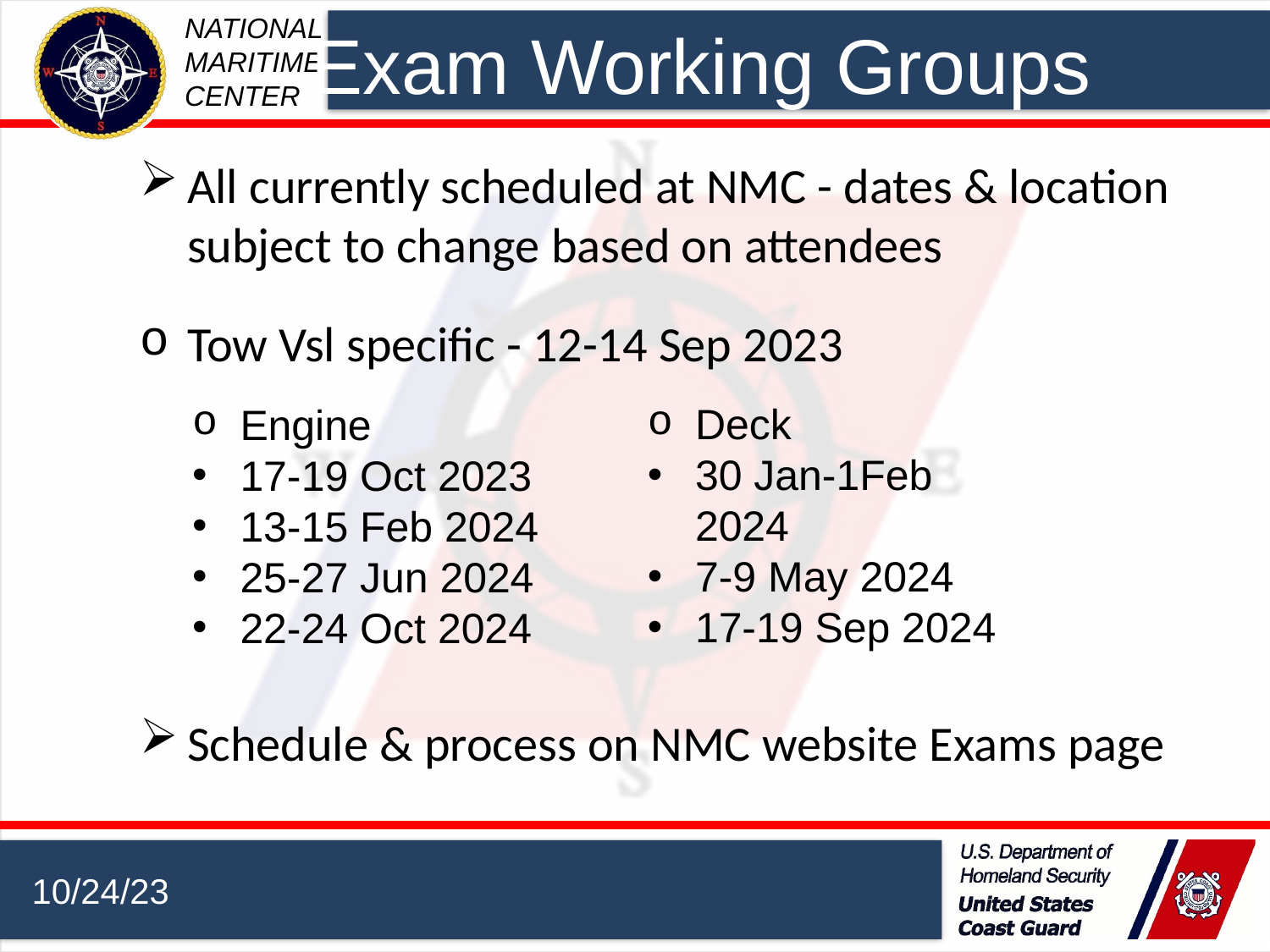

# Exam Working Groups
All currently scheduled at NMC - dates & location subject to change based on attendees

Tow Vsl specific - 12-14 Sep 2023

Schedule & process on NMC website Exams page
Deck
30 Jan-1Feb 2024
7-9 May 2024
17-19 Sep 2024

Engine
17-19 Oct 2023
13-15 Feb 2024
25-27 Jun 2024
22-24 Oct 2024